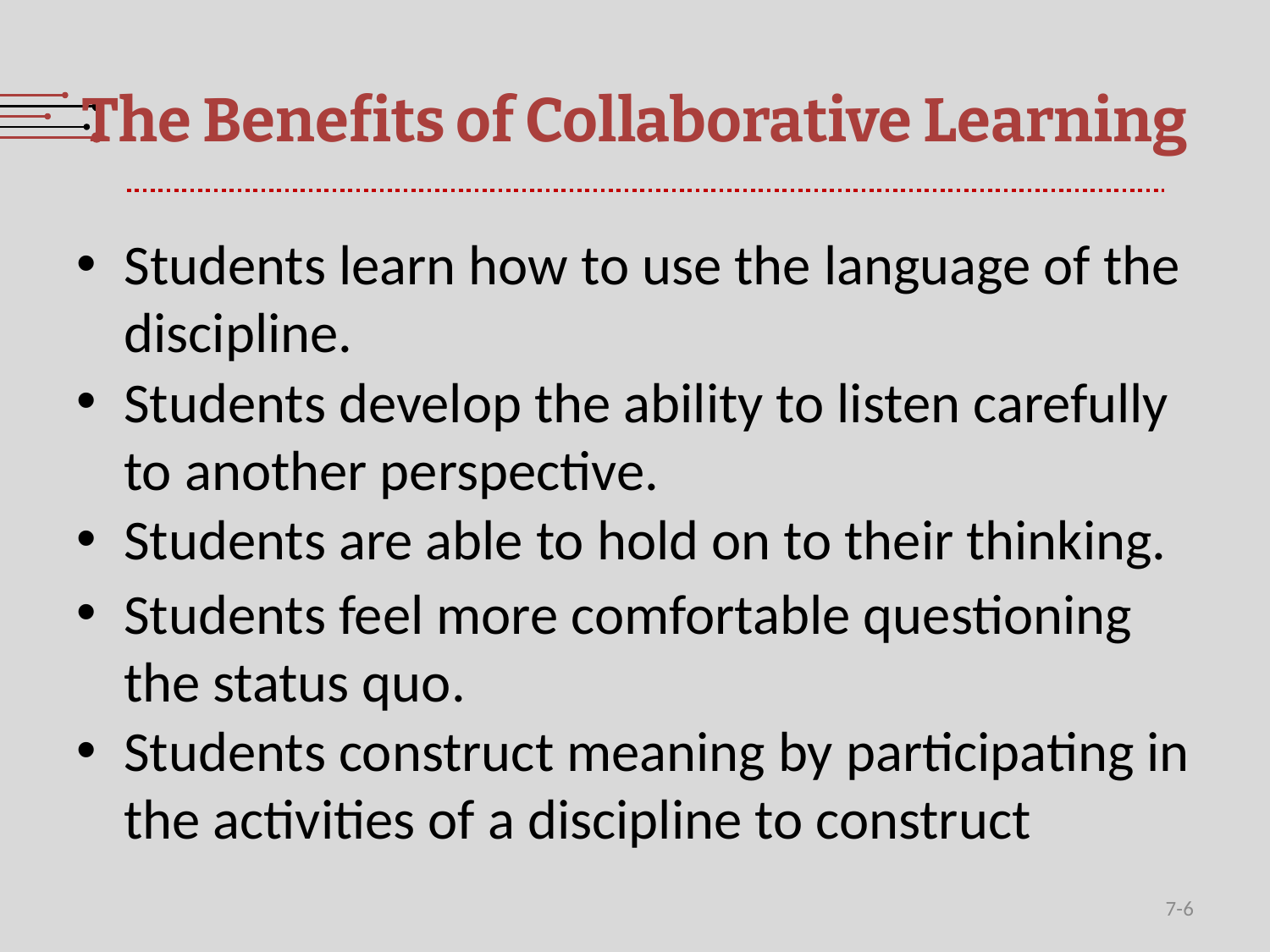

# The Benefits of Collaborative Learning
Students learn how to use the language of the discipline.
Students develop the ability to listen carefully to another perspective.
Students are able to hold on to their thinking.
Students feel more comfortable questioning the status quo.
Students construct meaning by participating in the activities of a discipline to construct
7-6